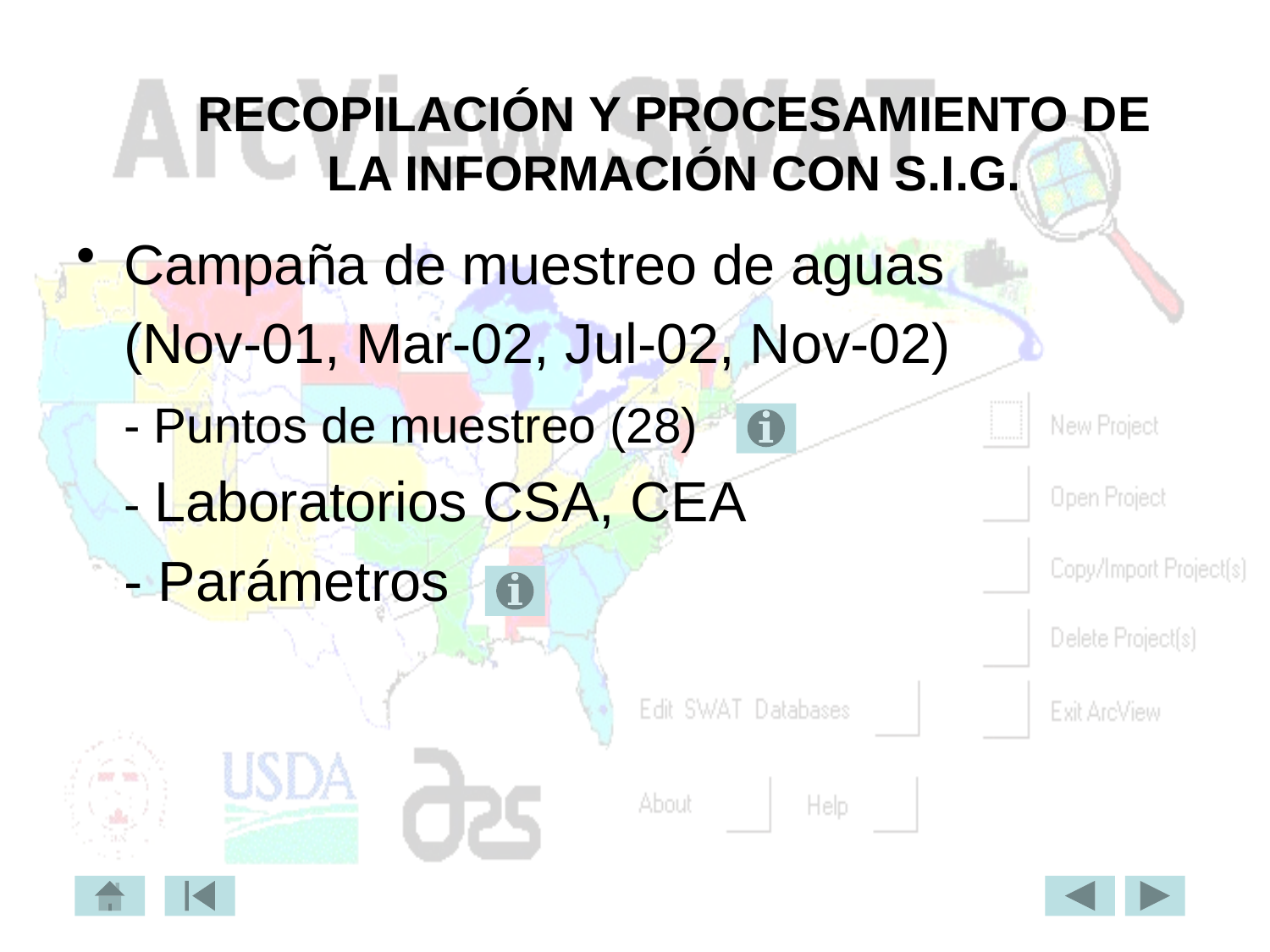

RECOPILACIÓN Y PROCESAMIENTO DE LA INFORMACIÓN CON S.I.G.
Campaña de muestreo de aguas
	(Nov-01, Mar-02, Jul-02, Nov-02)
	- Puntos de muestreo (28)
	- Laboratorios CSA, CEA
	- Parámetros